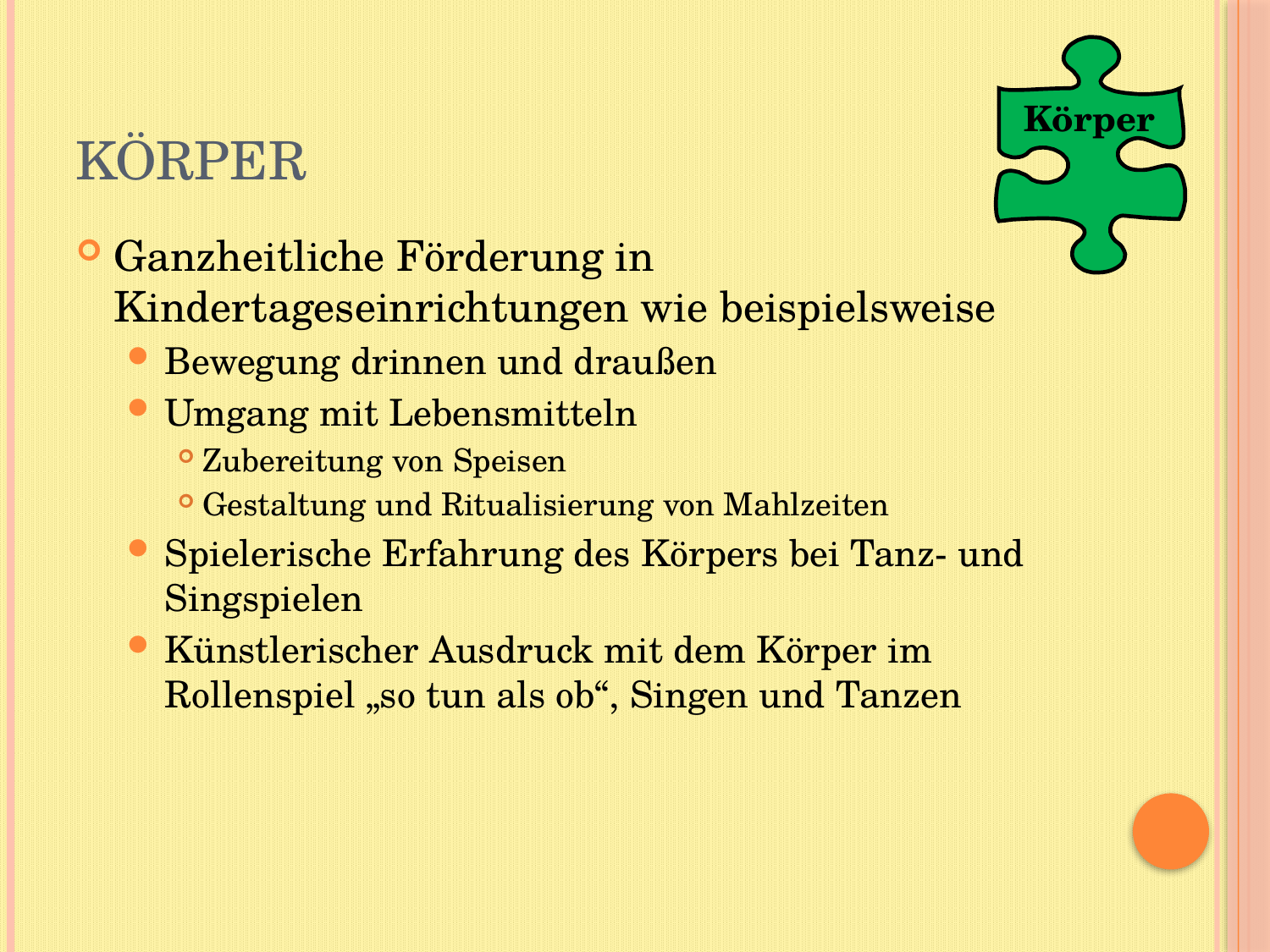

Körper
# Körper
Ganzheitliche Förderung in Kindertageseinrichtungen wie beispielsweise
Bewegung drinnen und draußen
Umgang mit Lebensmitteln
Zubereitung von Speisen
Gestaltung und Ritualisierung von Mahlzeiten
Spielerische Erfahrung des Körpers bei Tanz- und Singspielen
Künstlerischer Ausdruck mit dem Körper im Rollenspiel „so tun als ob“, Singen und Tanzen